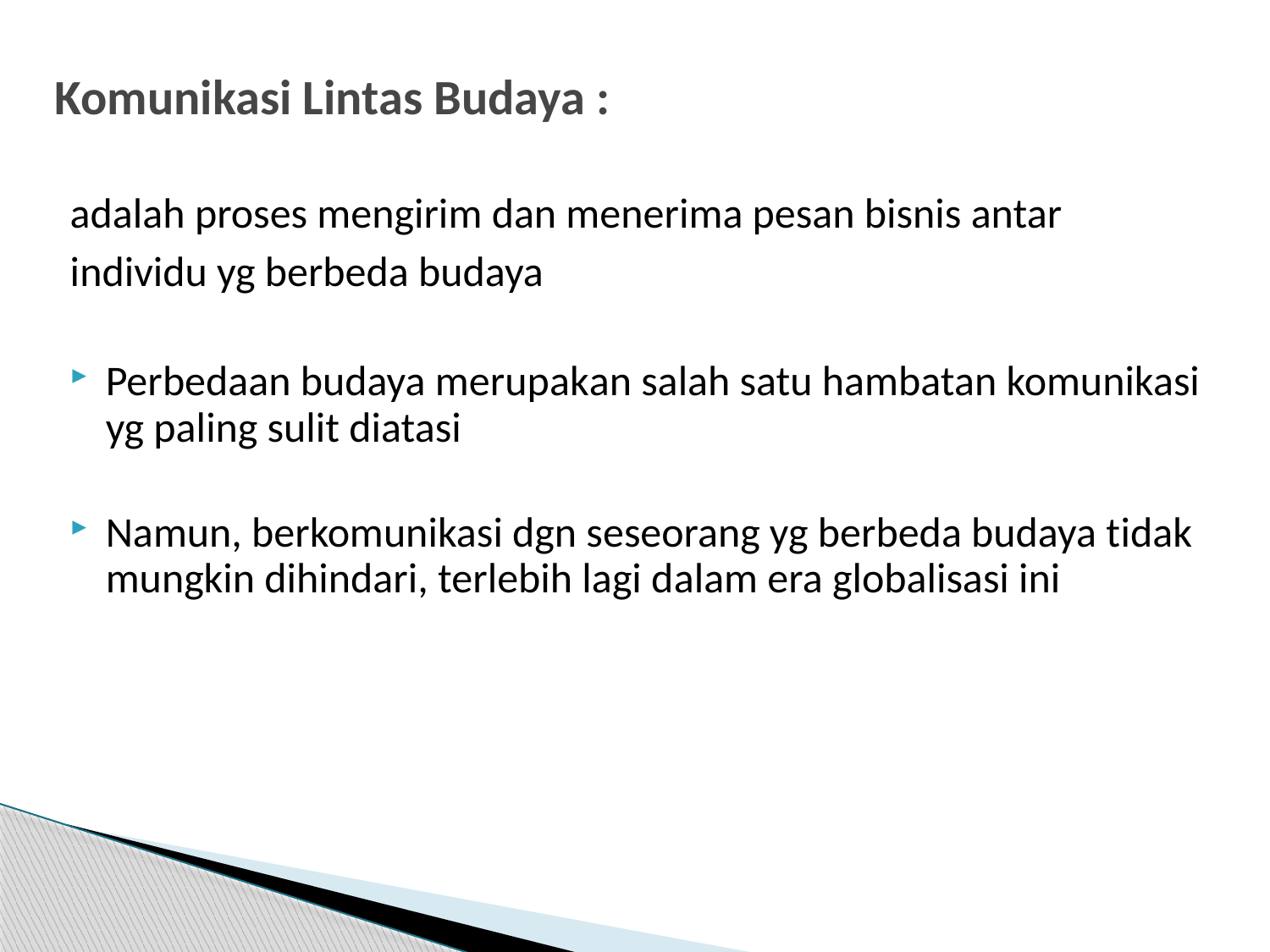

# Komunikasi Lintas Budaya :
adalah proses mengirim dan menerima pesan bisnis antar
individu yg berbeda budaya

Perbedaan budaya merupakan salah satu hambatan komunikasi yg paling sulit diatasi

Namun, berkomunikasi dgn seseorang yg berbeda budaya tidak mungkin dihindari, terlebih lagi dalam era globalisasi ini